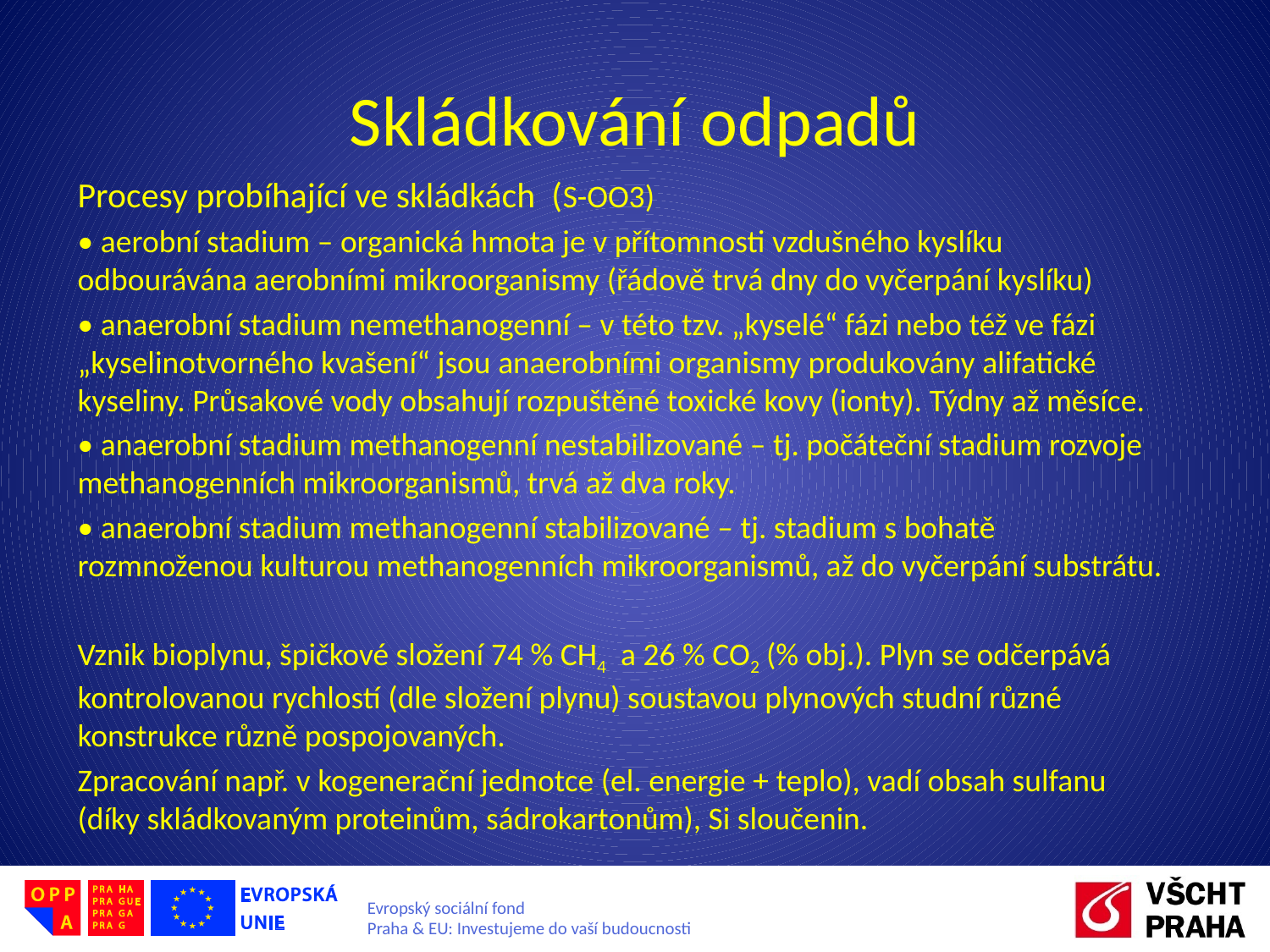

# Skládkování odpadů
Procesy probíhající ve skládkách  (S-OO3)
• aerobní stadium – organická hmota je v přítomnosti vzdušného kyslíku odbourávána aerobními mikroorganismy (řádově trvá dny do vyčerpání kyslíku)
• anaerobní stadium nemethanogenní – v této tzv. „kyselé“ fázi nebo též ve fázi „kyselinotvorného kvašení“ jsou anaerobními organismy produkovány alifatické kyseliny. Průsakové vody obsahují rozpuštěné toxické kovy (ionty). Týdny až měsíce.
• anaerobní stadium methanogenní nestabilizované – tj. počáteční stadium rozvoje methanogenních mikroorganismů, trvá až dva roky.
• anaerobní stadium methanogenní stabilizované – tj. stadium s bohatě rozmnoženou kulturou methanogenních mikroorganismů, až do vyčerpání substrátu.

Vznik bioplynu, špičkové složení 74 % CH4  a 26 % CO2 (% obj.). Plyn se odčerpává kontrolovanou rychlostí (dle složení plynu) soustavou plynových studní různé konstrukce různě pospojovaných.
Zpracování např. v kogenerační jednotce (el. energie + teplo), vadí obsah sulfanu (díky skládkovaným proteinům, sádrokartonům), Si sloučenin.